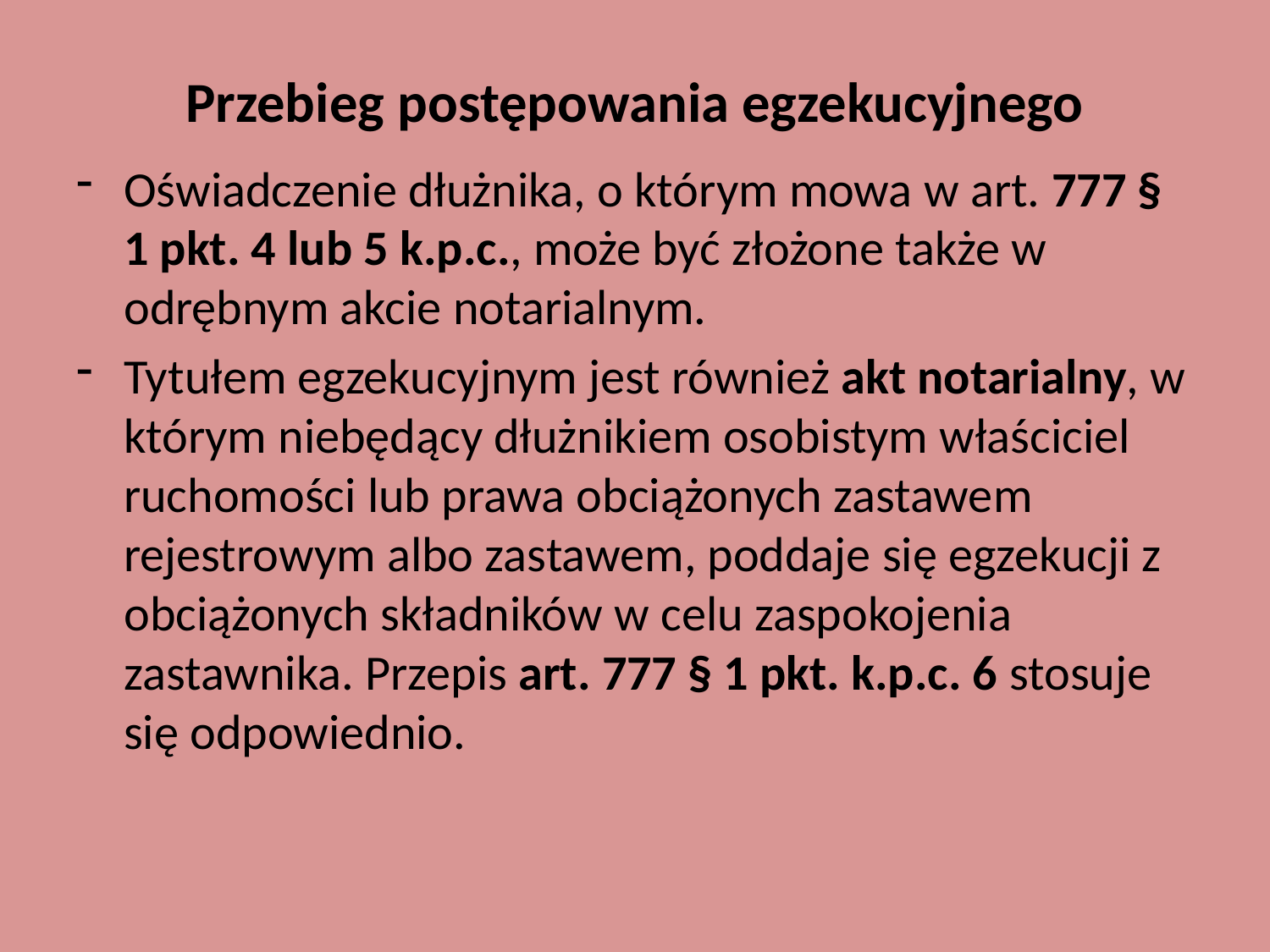

# Przebieg postępowania egzekucyjnego
Oświadczenie dłużnika, o którym mowa w art. 777 § 1 pkt. 4 lub 5 k.p.c., może być złożone także w odrębnym akcie notarialnym.
Tytułem egzekucyjnym jest również akt notarialny, w którym niebędący dłużnikiem osobistym właściciel ruchomości lub prawa obciążonych zastawem rejestrowym albo zastawem, poddaje się egzekucji z obciążonych składników w celu zaspokojenia zastawnika. Przepis art. 777 § 1 pkt. k.p.c. 6 stosuje się odpowiednio.